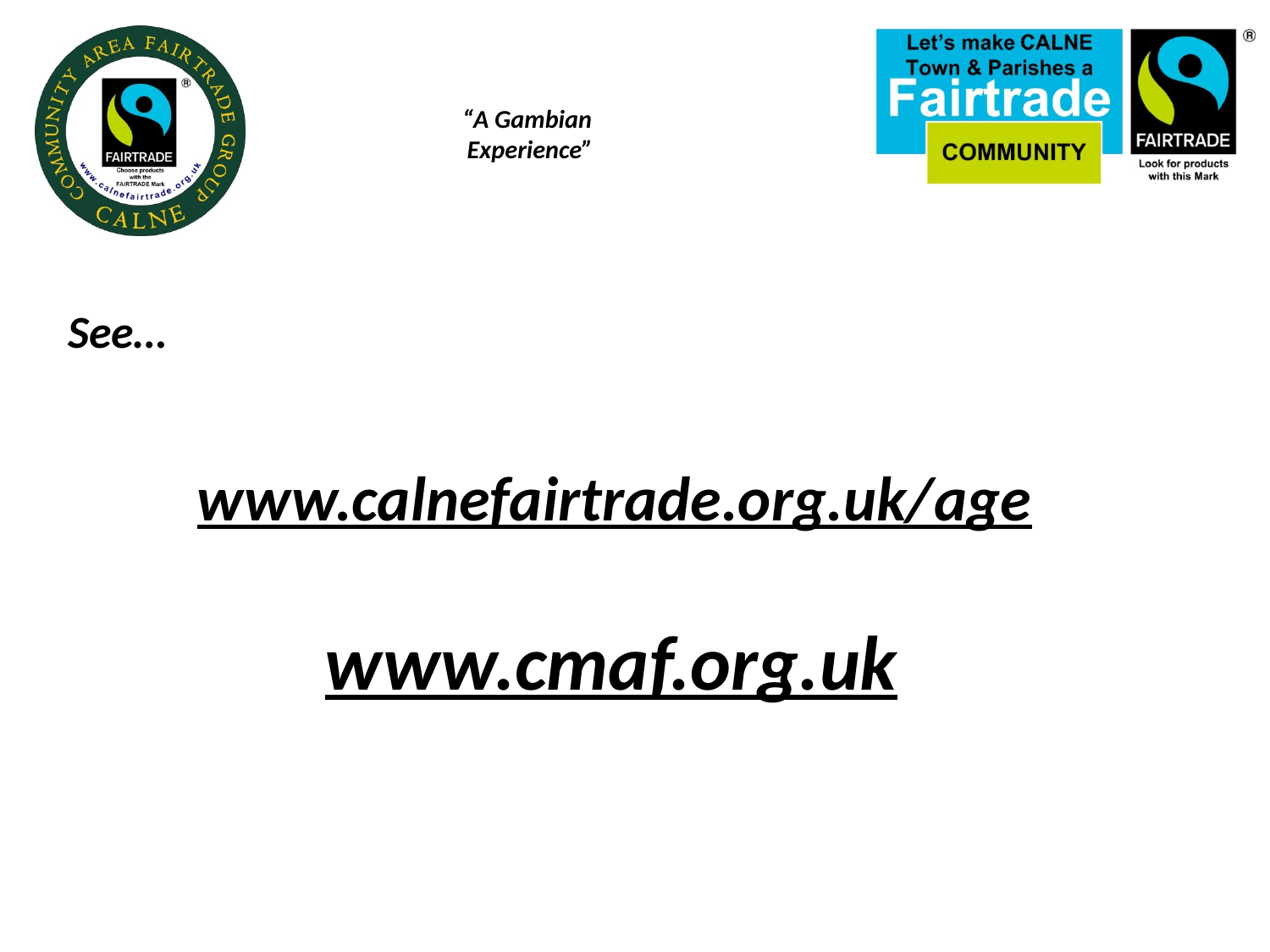

# “A Gambian Experience”
See…

www.calnefairtrade.org.uk/age

www.cmaf.org.uk